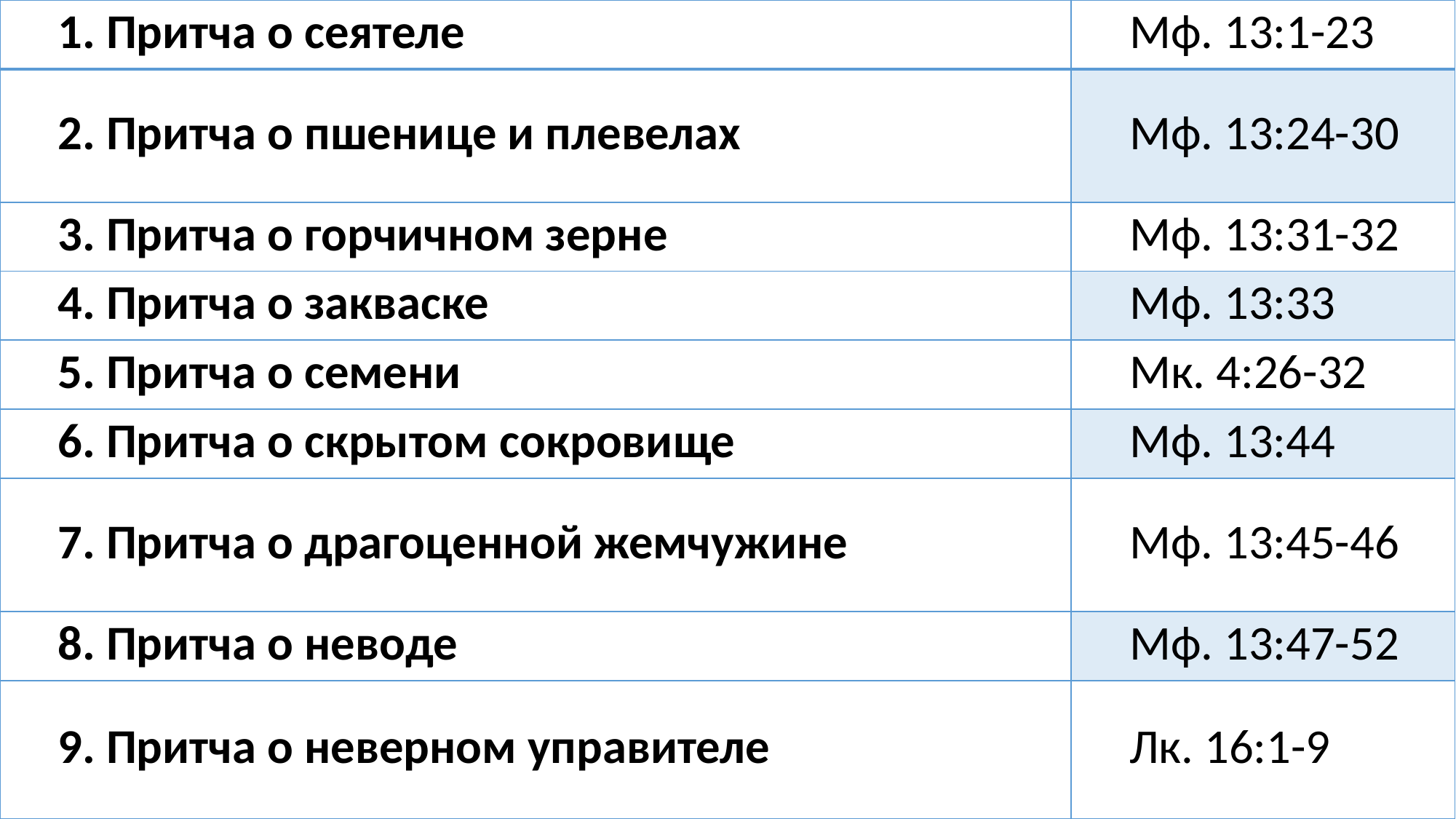

| 1. Притча о сеятеле | Мф. 13:1-23 |
| --- | --- |
| 2. Притча о пшенице и плевелах | Мф. 13:24-30 |
| 3. Притча о горчичном зерне | Мф. 13:31-32 |
| 4. Притча о закваске | Мф. 13:33 |
| 5. Притча о семени | Мк. 4:26-32 |
| 6. Притча о скрытом сокровище | Мф. 13:44 |
| 7. Притча о драгоценной жемчужине | Мф. 13:45-46 |
| 8. Притча о неводе | Мф. 13:47-52 |
| 9. Притча о неверном управителе | Лк. 16:1-9 |